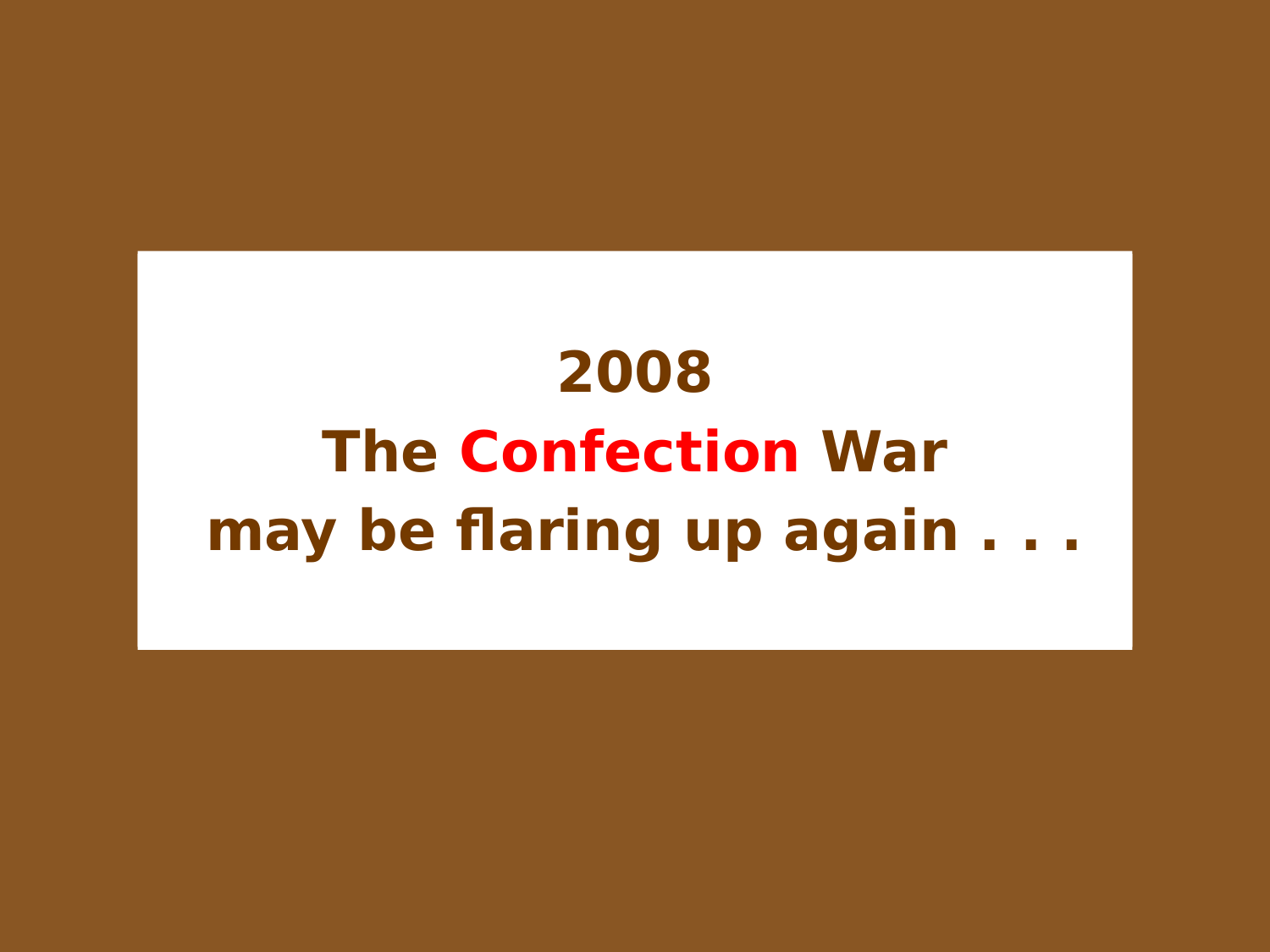

2008
The Confection War
 may be flaring up again . . .

2008
The Chocolate War
 may be flaring up again …